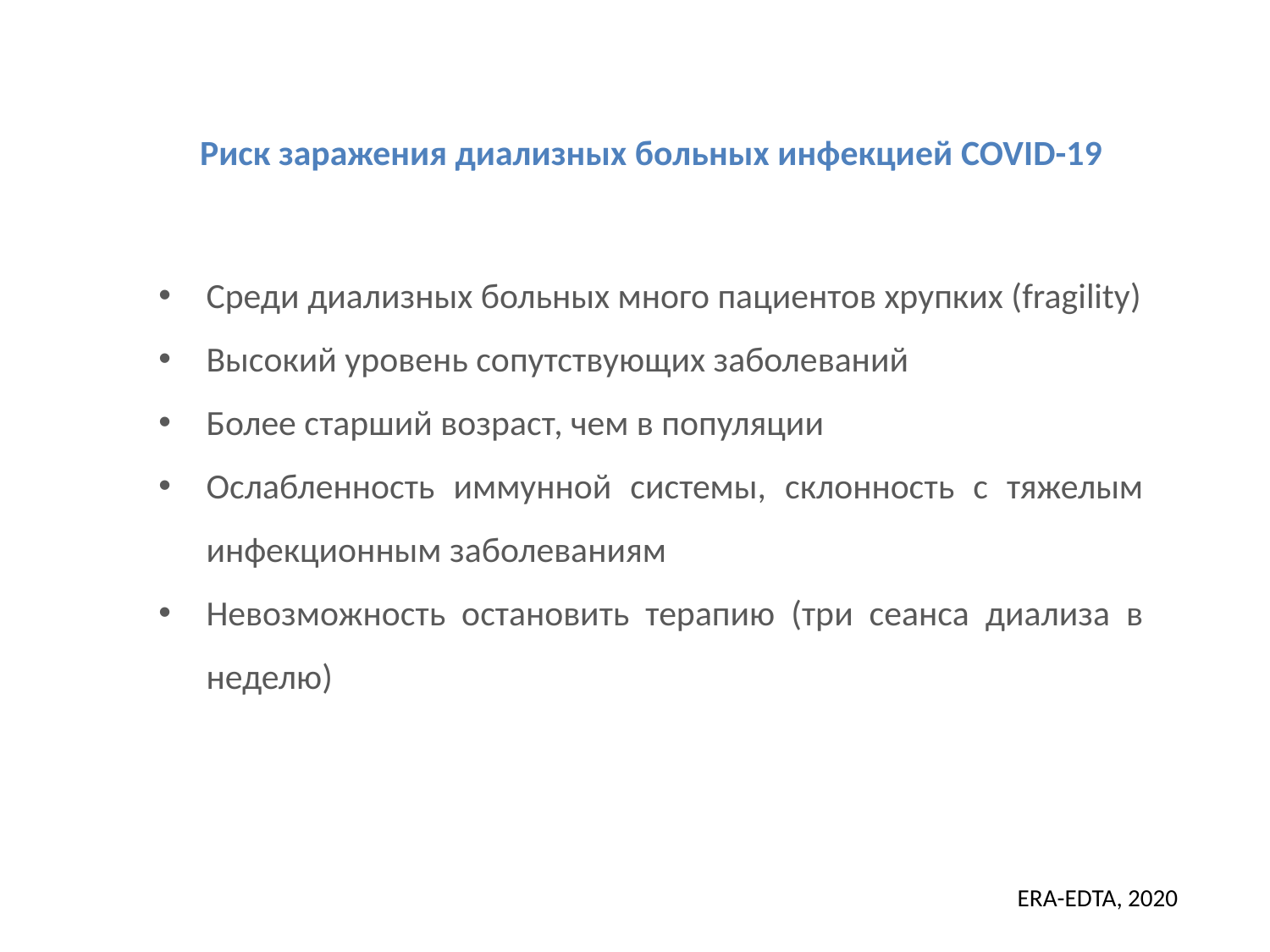

Риск заражения диализных больных инфекцией COVID-19
Среди диализных больных много пациентов хрупких (fragility)
Высокий уровень сопутствующих заболеваний
Более старший возраст, чем в популяции
Ослабленность иммунной системы, склонность с тяжелым инфекционным заболеваниям
Невозможность остановить терапию (три сеанса диализа в неделю)
ERA-EDTA, 2020